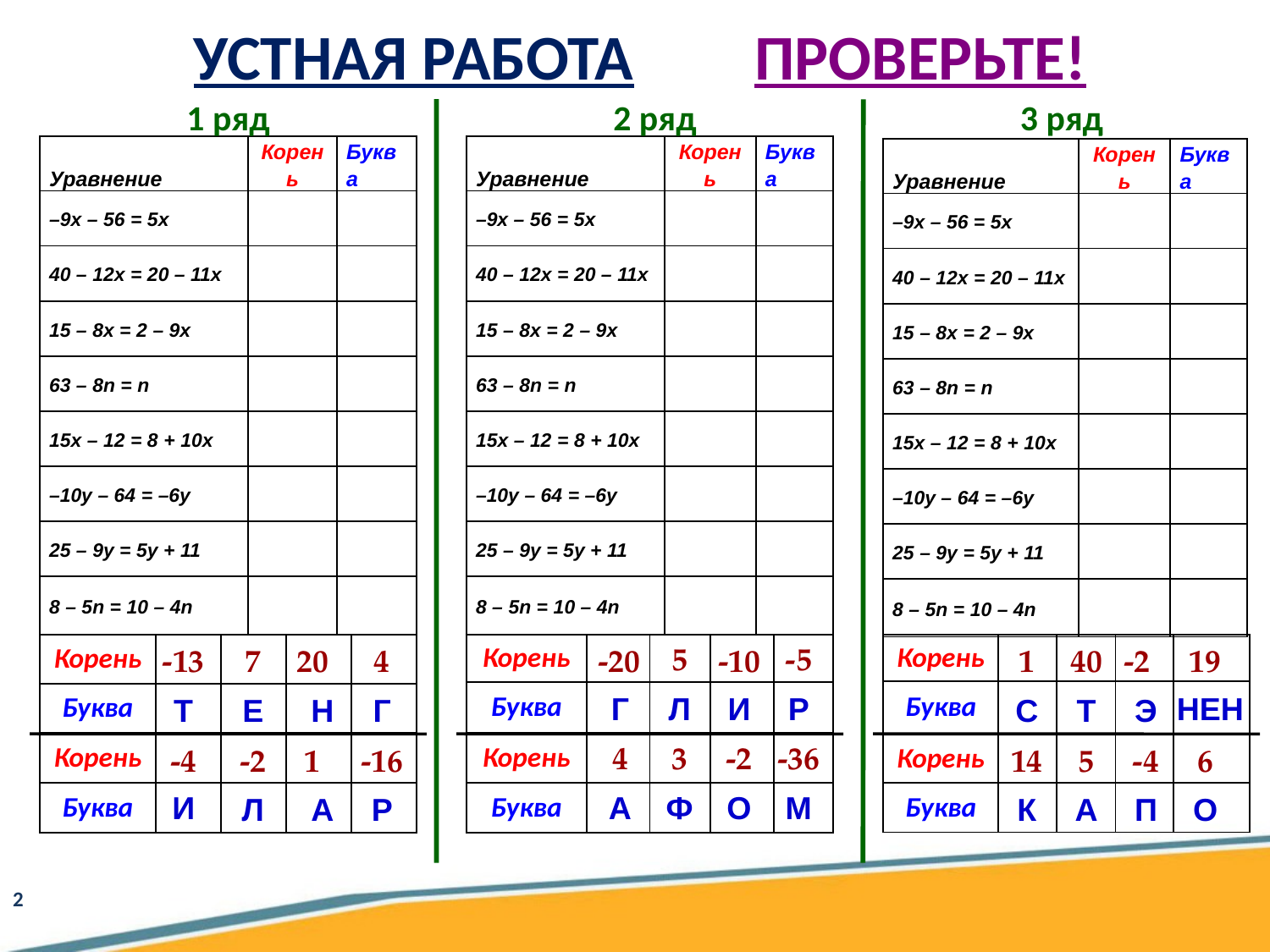

ПРОВЕРЬТЕ!
УСТНАЯ РАБОТА
1 ряд
2 ряд
3 ряд
| Уравнение | Корень | Буква |
| --- | --- | --- |
| –9x – 56 = 5x |  |  |
| 40 – 12x = 20 – 11x |  |  |
| 15 – 8x = 2 – 9x |  |  |
| 63 – 8n = n |  |  |
| 15x – 12 = 8 + 10x |  |  |
| –10y – 64 = –6y |  |  |
| 25 – 9y = 5y + 11 |  |  |
| 8 – 5n = 10 – 4n |  |  |
| Уравнение | Корень | Буква |
| --- | --- | --- |
| –9x – 56 = 5x |  |  |
| 40 – 12x = 20 – 11x |  |  |
| 15 – 8x = 2 – 9x |  |  |
| 63 – 8n = n |  |  |
| 15x – 12 = 8 + 10x |  |  |
| –10y – 64 = –6y |  |  |
| 25 – 9y = 5y + 11 |  |  |
| 8 – 5n = 10 – 4n |  |  |
| Уравнение | Корень | Буква |
| --- | --- | --- |
| –9x – 56 = 5x |  |  |
| 40 – 12x = 20 – 11x |  |  |
| 15 – 8x = 2 – 9x |  |  |
| 63 – 8n = n |  |  |
| 15x – 12 = 8 + 10x |  |  |
| –10y – 64 = –6y |  |  |
| 25 – 9y = 5y + 11 |  |  |
| 8 – 5n = 10 – 4n |  |  |
5
-5
| Корень |  |  |  |  |
| --- | --- | --- | --- | --- |
| Буква |  |  |  |  |
| Корень |  |  |  |  |
| Буква |  |  |  |  |
-13
7
20
4
| Корень |  |  |  |  |
| --- | --- | --- | --- | --- |
| Буква |  |  |  |  |
| Корень |  |  |  |  |
| Буква |  |  |  |  |
-20
-10
| Корень |  |  |  |  |
| --- | --- | --- | --- | --- |
| Буква |  |  |  |  |
| Корень |  |  |  |  |
| Буква |  |  |  |  |
1
40
-2
19
Г
Л
И
Р
НЕН
Т
Е
Н
Г
С
Т
Э
4
3
-2
-36
-4
-2
1
-16
14
5
-4
6
И
А
Ф
О
М
Л
А
Р
К
А
П
О
2